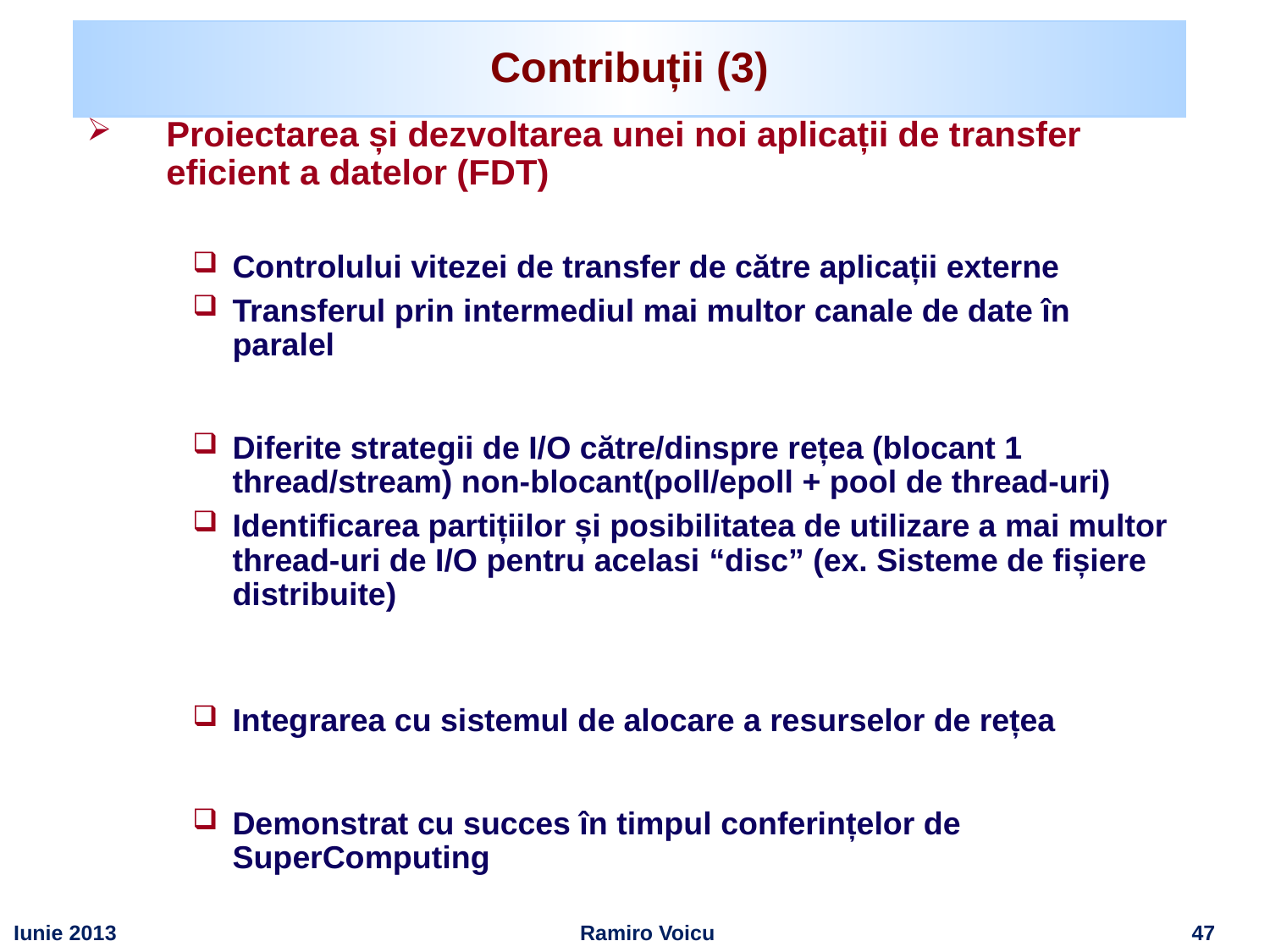

# Contribuții (3)
Proiectarea și dezvoltarea unei noi aplicații de transfer eficient a datelor (FDT)

Controlului vitezei de transfer de către aplicații externe
Transferul prin intermediul mai multor canale de date în paralel

Diferite strategii de I/O către/dinspre rețea (blocant 1 thread/stream) non-blocant(poll/epoll + pool de thread-uri)
Identificarea partițiilor și posibilitatea de utilizare a mai multor thread-uri de I/O pentru acelasi “disc” (ex. Sisteme de fișiere distribuite)

Integrarea cu sistemul de alocare a resurselor de rețea

Demonstrat cu succes în timpul conferințelor de SuperComputing